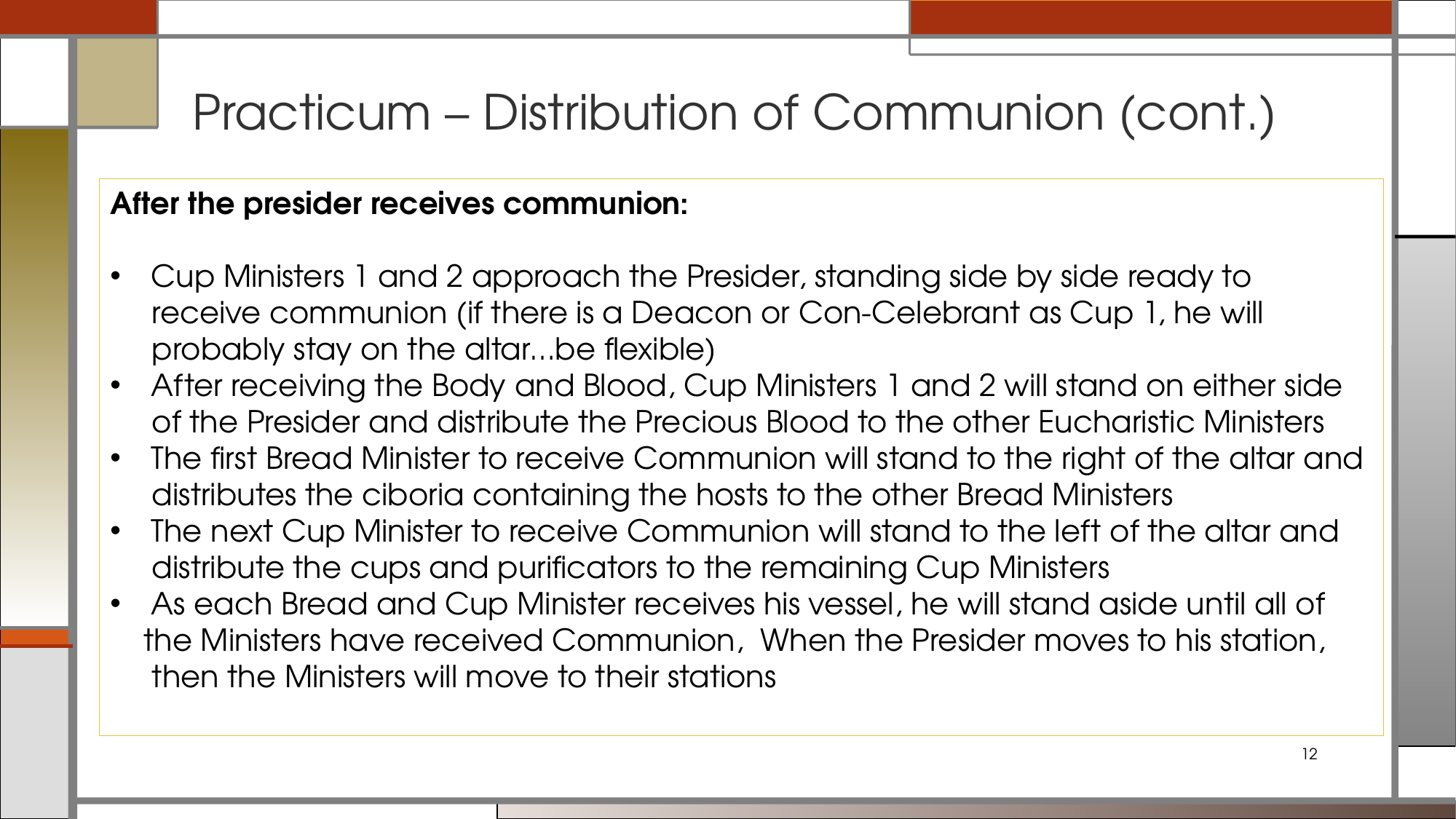

# Practicum – Distribution of Communion (cont.)
After the presider receives communion:

Cup Ministers 1 and 2 approach the Presider, standing side by side ready to
     receive communion (if there is a Deacon or Con-Celebrant as Cup 1, he will
     probably stay on the altar…be flexible)
After receiving the Body and Blood, Cup Ministers 1 and 2 will stand on either side
     of the Presider and distribute the Precious Blood to the other Eucharistic Ministers
The first Bread Minister to receive Communion will stand to the right of the altar and
     distributes the ciboria containing the hosts to the other Bread Ministers
The next Cup Minister to receive Communion will stand to the left of the altar and
     distribute the cups and purificators to the remaining Cup Ministers
As each Bread and Cup Minister receives his vessel, he will stand aside until all of
    the Ministers have received Communion,  When the Presider moves to his station,
     then the Ministers will move to their stations

12